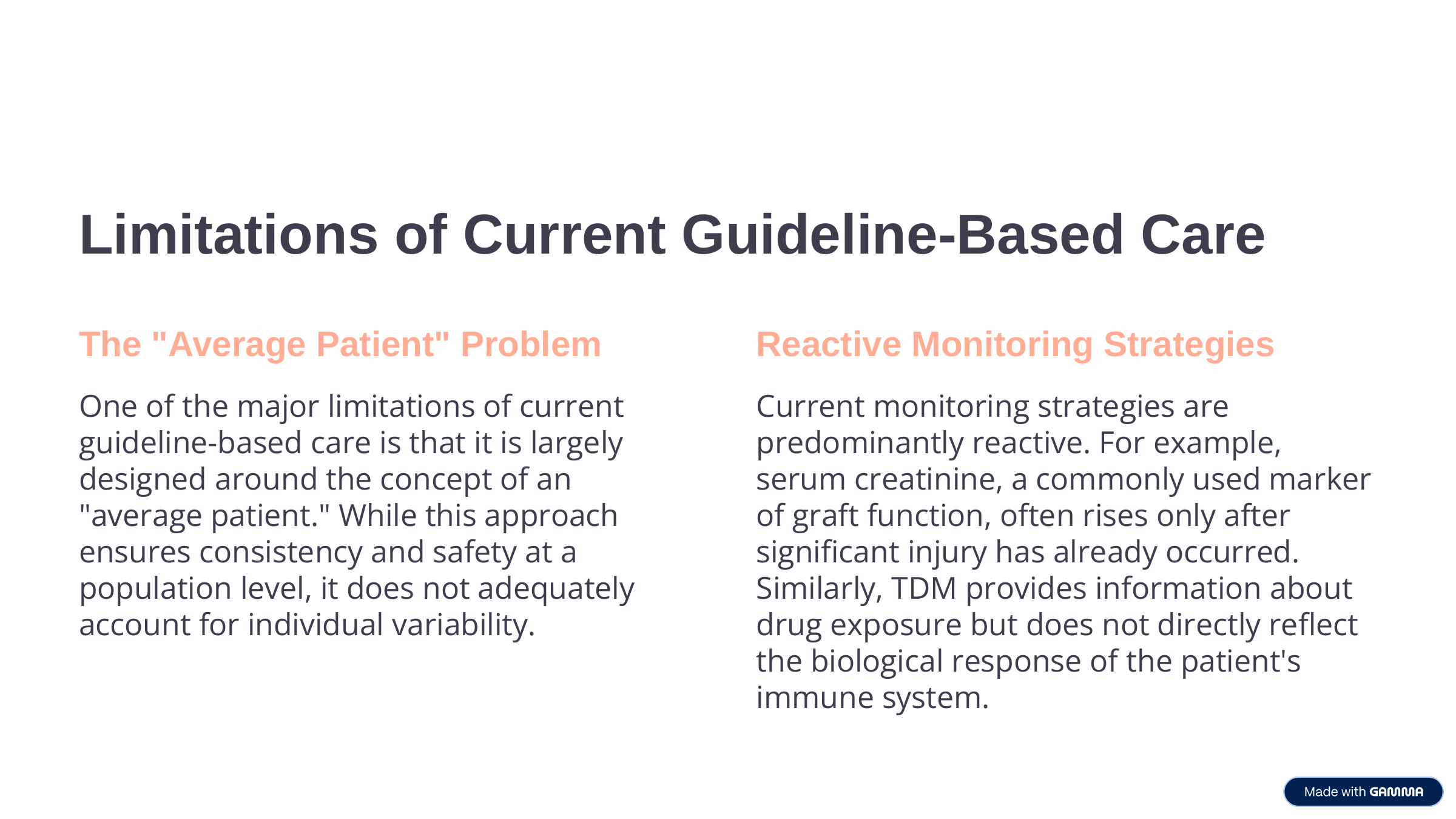

Limitations of Current Guideline-Based Care
The "Average Patient" Problem
Reactive Monitoring Strategies
One of the major limitations of current guideline-based care is that it is largely designed around the concept of an "average patient." While this approach ensures consistency and safety at a population level, it does not adequately account for individual variability.
Current monitoring strategies are predominantly reactive. For example, serum creatinine, a commonly used marker of graft function, often rises only after significant injury has already occurred. Similarly, TDM provides information about drug exposure but does not directly reflect the biological response of the patient's immune system.